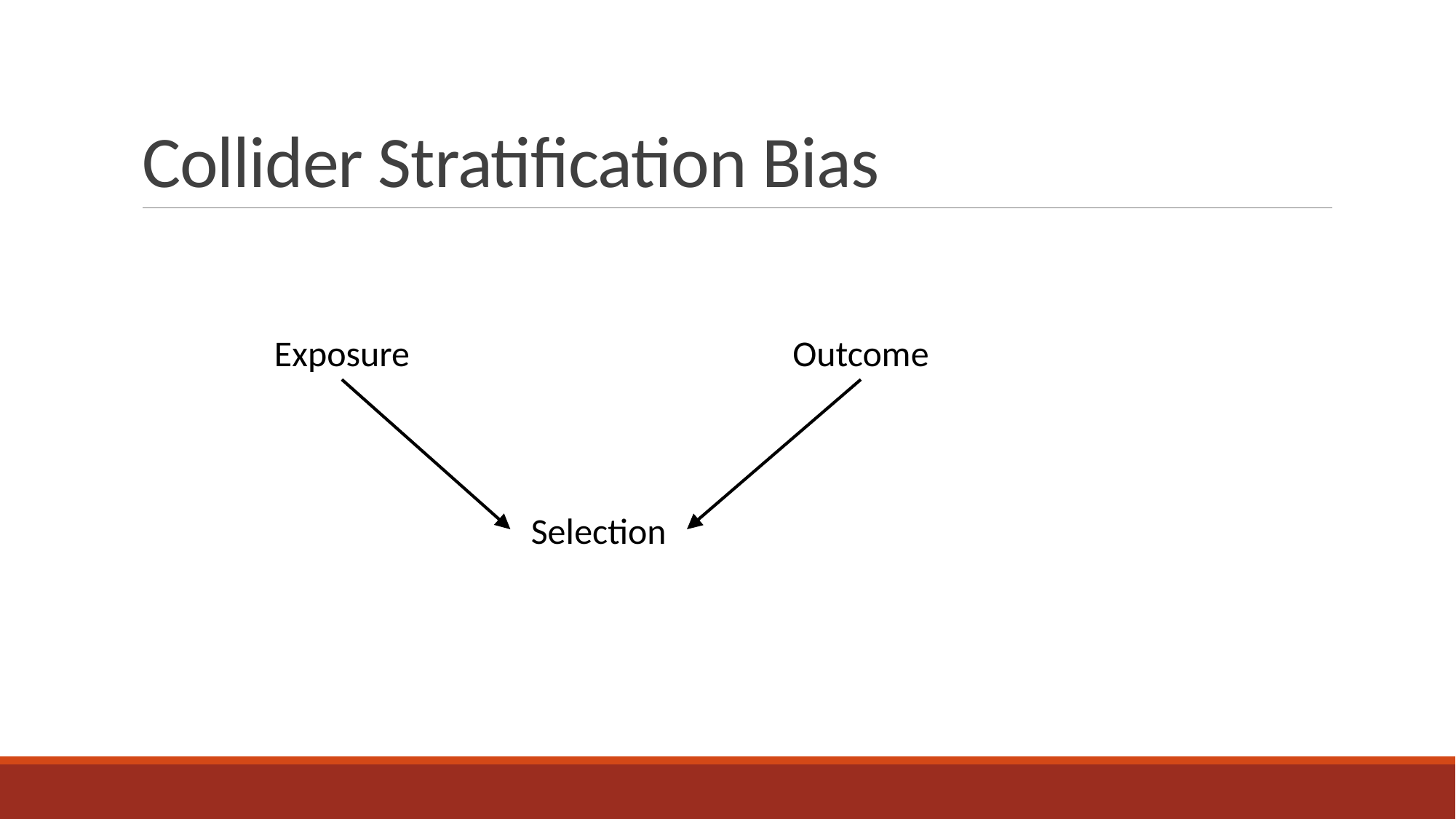

# Collider Stratification Bias
Exposure
Outcome
Selection